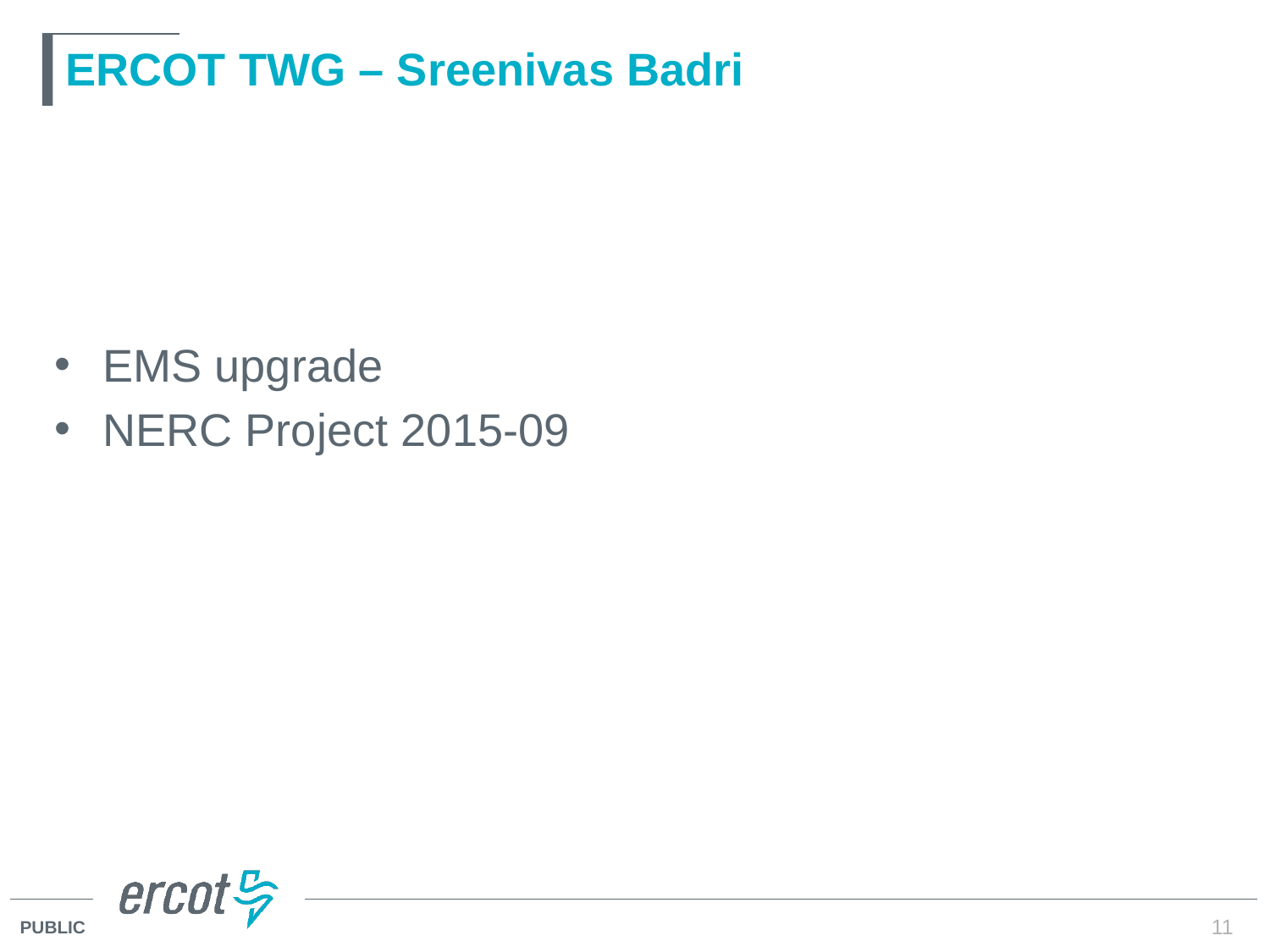

# ERCOT TWG – Sreenivas Badri

EMS upgrade
NERC Project 2015-09
11